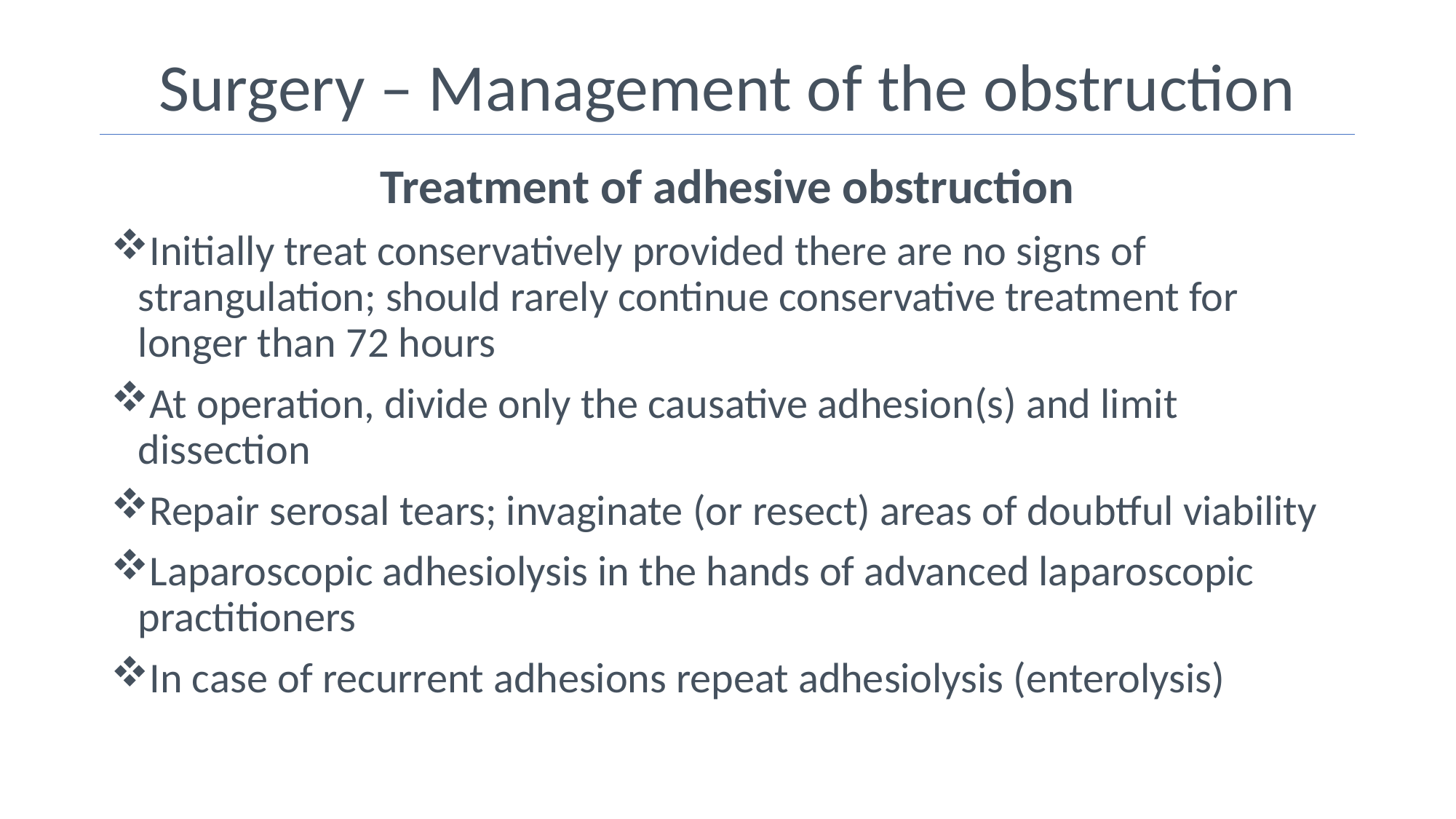

# Surgery – Management of the obstruction
Treatment of adhesive obstruction
Initially treat conservatively provided there are no signs of strangulation; should rarely continue conservative treatment for longer than 72 hours
At operation, divide only the causative adhesion(s) and limit dissection
Repair serosal tears; invaginate (or resect) areas of doubtful viability
Laparoscopic adhesiolysis in the hands of advanced laparoscopic practitioners
In case of recurrent adhesions repeat adhesiolysis (enterolysis)